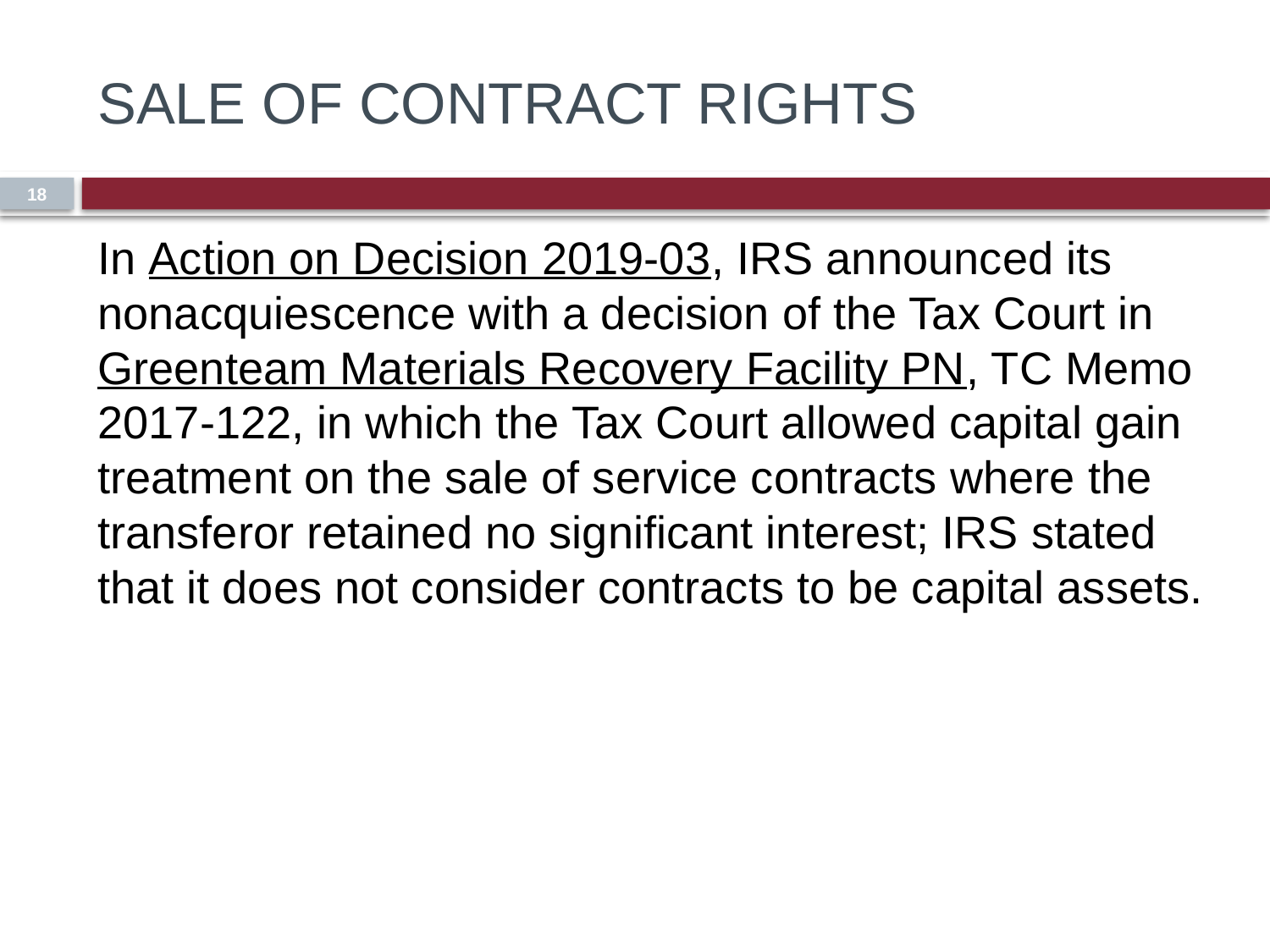

# Sale of Contract Rights
18
In Action on Decision 2019-03, IRS announced its nonacquiescence with a decision of the Tax Court in Greenteam Materials Recovery Facility PN, TC Memo 2017-122, in which the Tax Court allowed capital gain treatment on the sale of service contracts where the transferor retained no significant interest; IRS stated that it does not consider contracts to be capital assets.